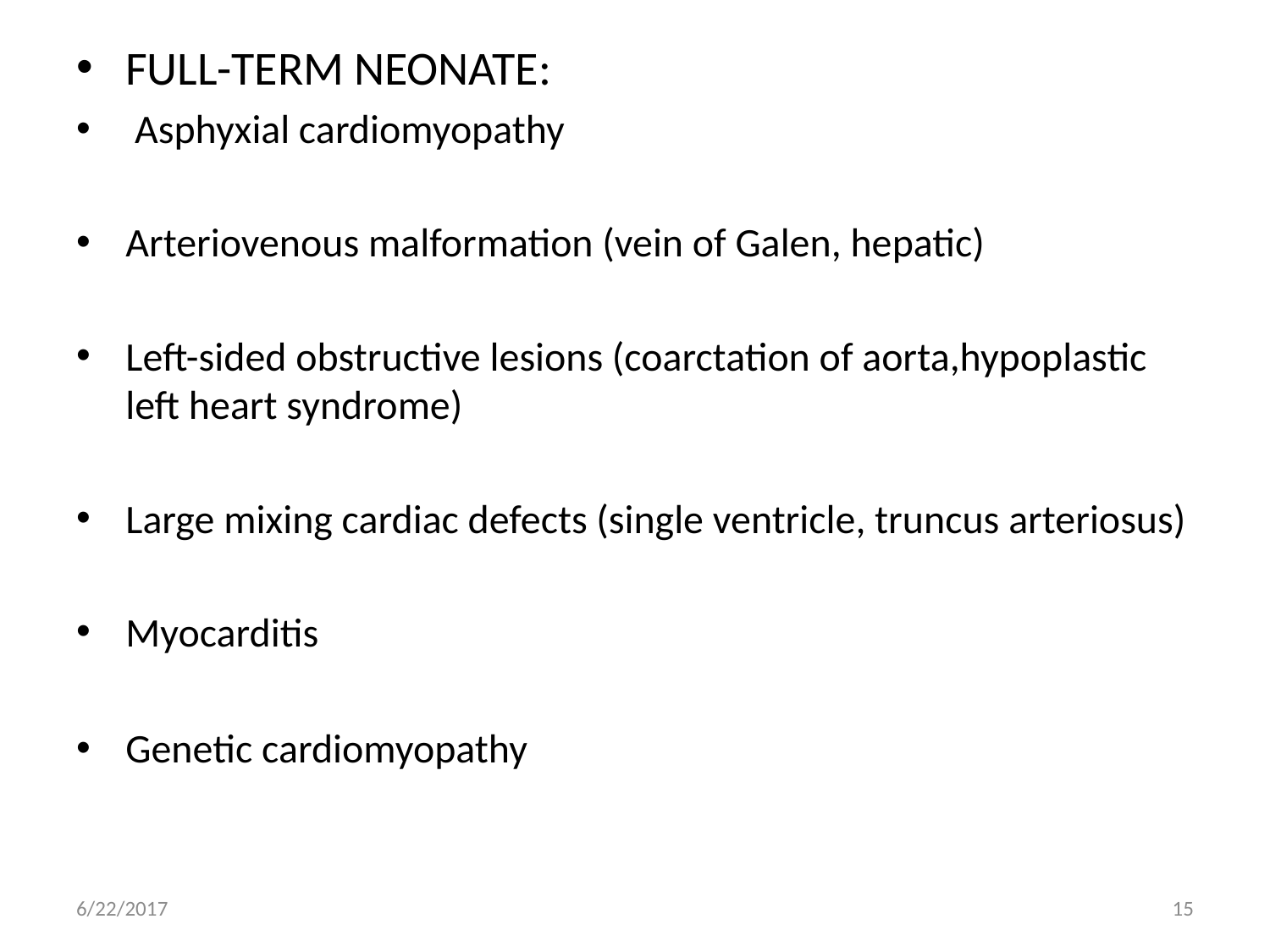

FULL-TERM NEONATE:
 Asphyxial cardiomyopathy

Arteriovenous malformation (vein of Galen, hepatic)

Left-sided obstructive lesions (coarctation of aorta,hypoplastic left heart syndrome)

Large mixing cardiac defects (single ventricle, truncus arteriosus)

Myocarditis

Genetic cardiomyopathy
6/22/2017
15